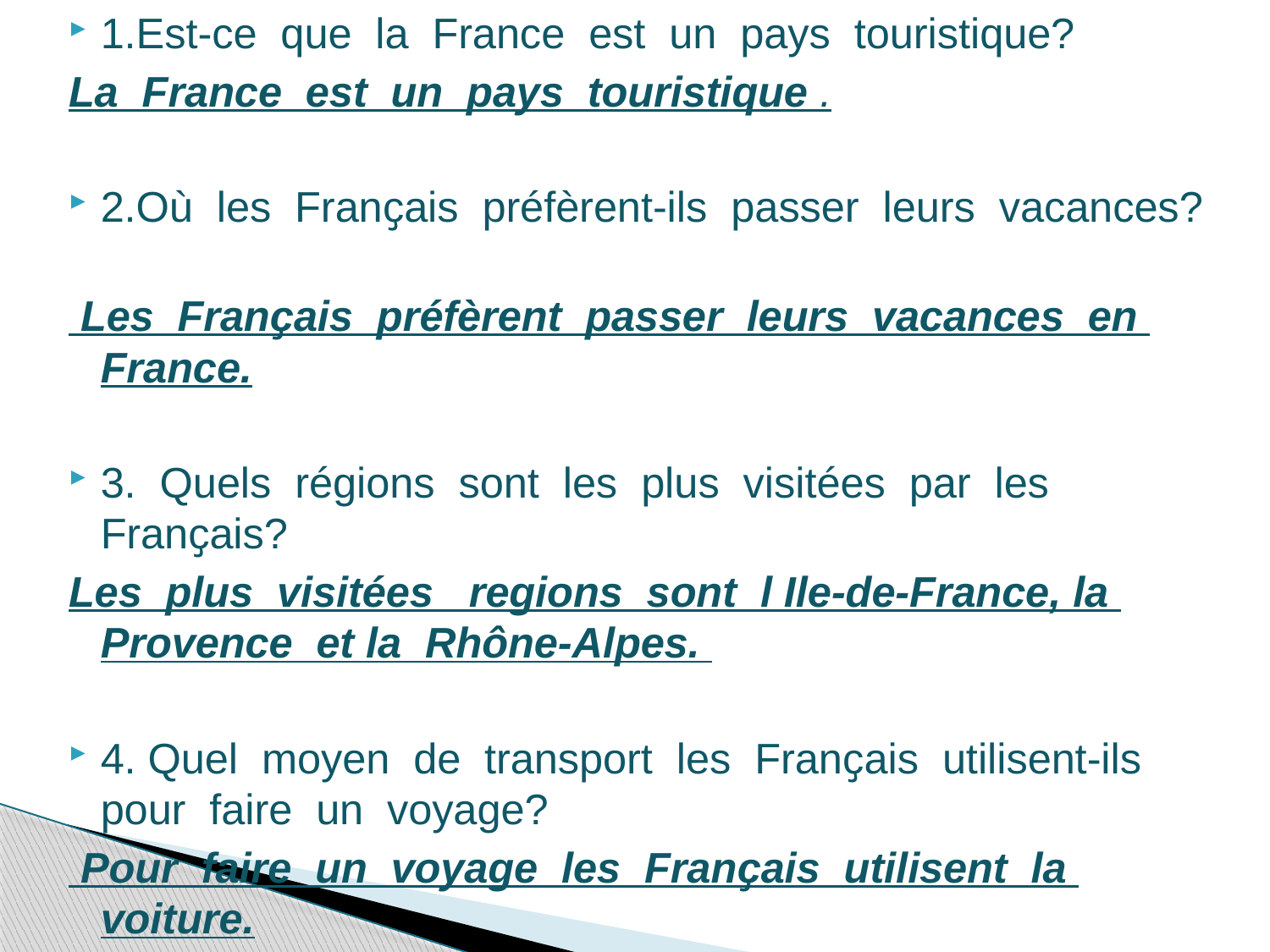

1.Est-ce  que  la  France  est  un  pays  touristique?
La  France  est  un  pays  touristique .

2.Où  les  Franҫais  préfèrent-ils  passer  leurs  vacances?
 Les  Franҫais  préfèrent  passer  leurs  vacances  en  France.

3.  Quels  régions  sont  les  plus  visitées  par  les  Franҫais?
Les  plus  visitées   regions  sont  l Ile-de-France, la  Provence  et la  Rhône-Alpes.

4. Quel  moyen  de  transport  les  Franҫais  utilisent-ils  pour  faire  un  voyage?
 Pour  faire  un  voyage  les  Franҫais  utilisent  la  voiture.

#